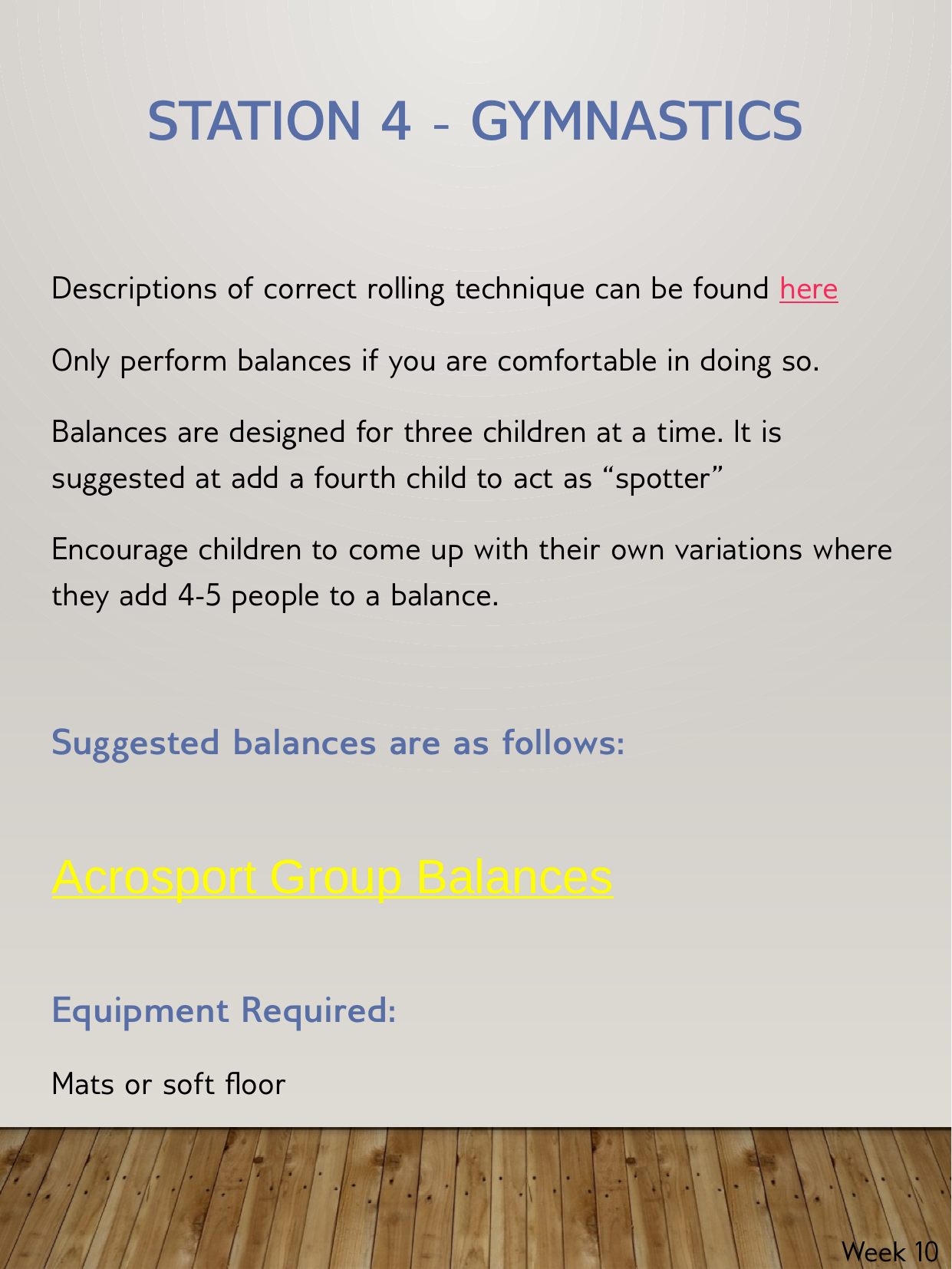

# Station 4 - Gymnastics
Descriptions of correct rolling technique can be found here
Only perform balances if you are comfortable in doing so.
Balances are designed for three children at a time. It is suggested at add a fourth child to act as “spotter”
Encourage children to come up with their own variations where they add 4-5 people to a balance.

Suggested balances are as follows:
Acrosport Group Balances

Equipment Required:
Mats or soft floor

Week 10